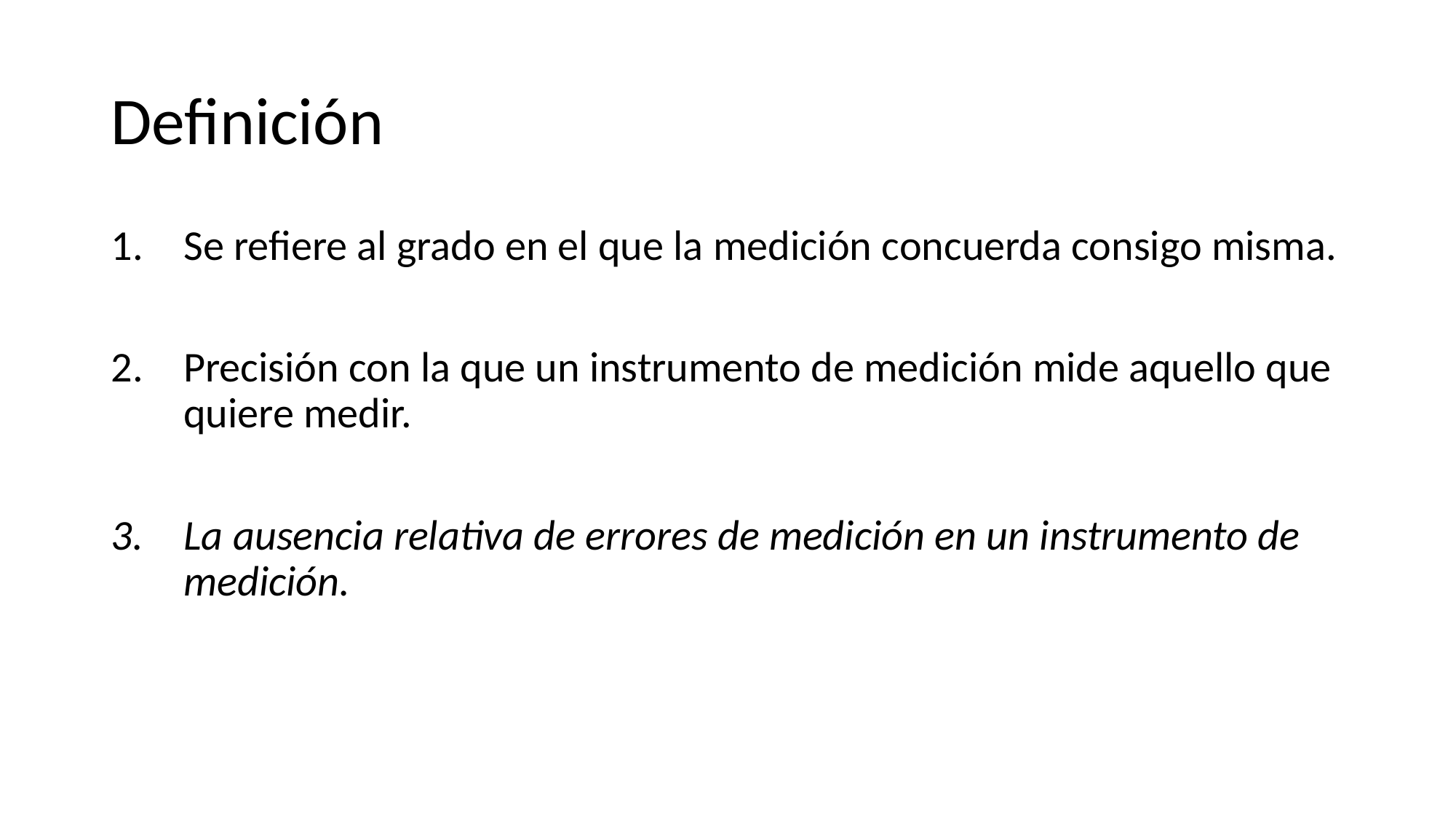

# Definición
Se refiere al grado en el que la medición concuerda consigo misma.

Precisión con la que un instrumento de medición mide aquello que quiere medir.

La ausencia relativa de errores de medición en un instrumento de medición.